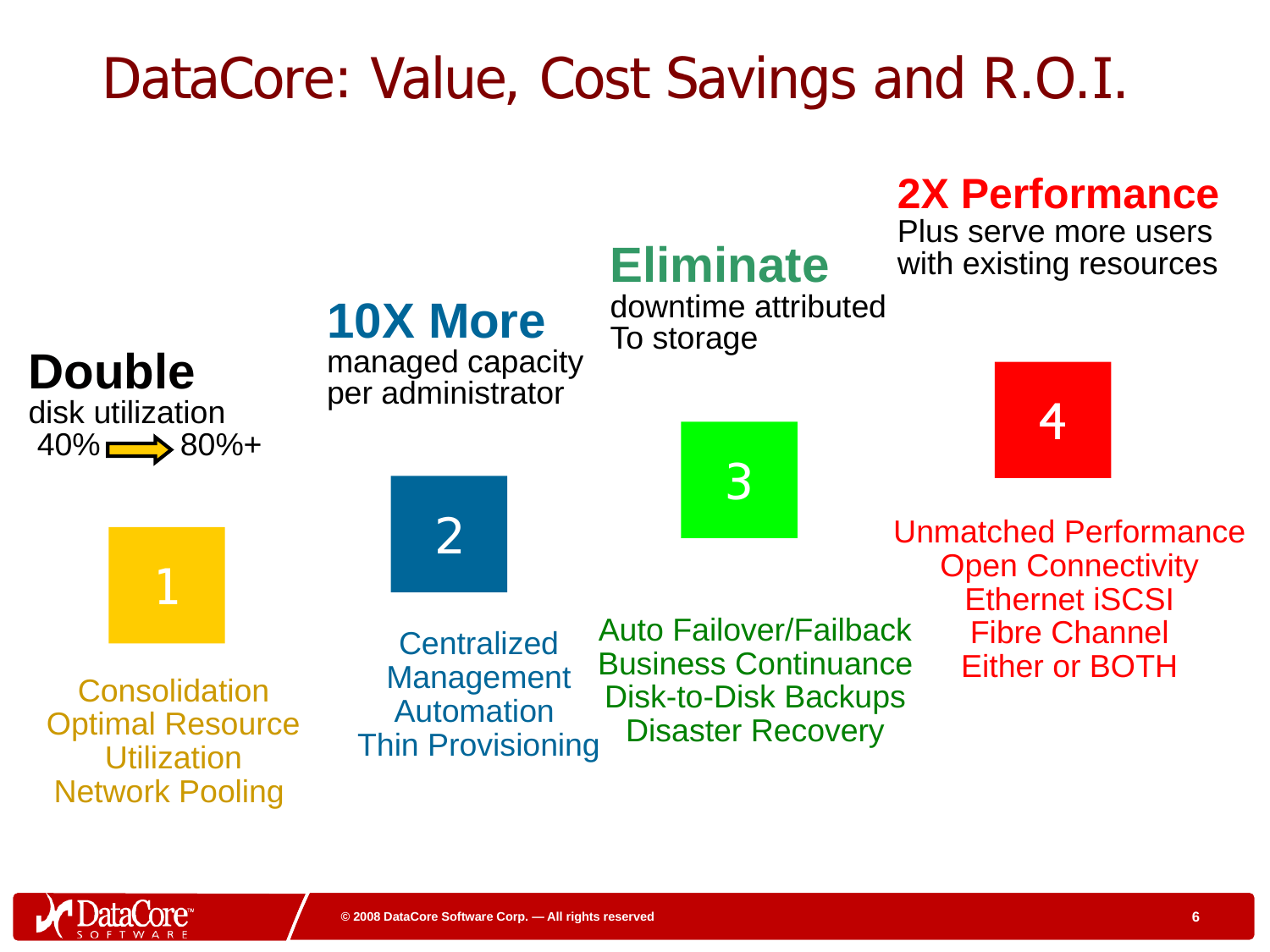

# DataCore: Value, Cost Savings and R.O.I.
2X Performance
Plus serve more users
with existing resources
4
Unmatched Performance
Open Connectivity
Ethernet iSCSI
Fibre Channel
Either or BOTH
Eliminate
downtime attributed
To storage
10X More
managed capacity
per administrator
Double
disk utilization
 40%         80%+
1
Consolidation
Optimal Resource
Utilization
Network Pooling
3

2

Auto Failover/Failback
Business Continuance
Disk-to-Disk Backups
Disaster Recovery
Centralized
Management
Automation
Thin Provisioning